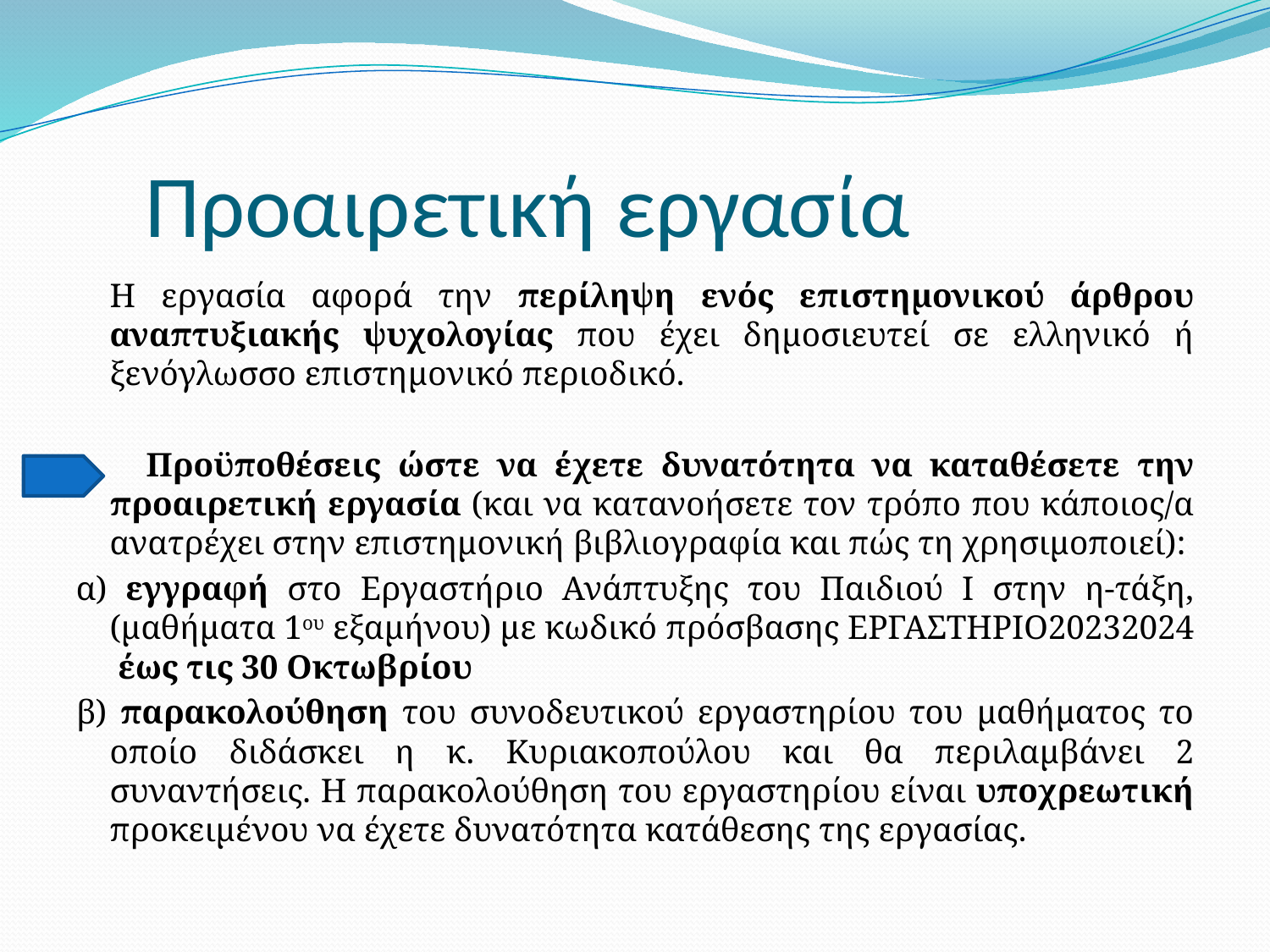

# Προαιρετική εργασία
	Η εργασία αφορά την περίληψη ενός επιστημονικού άρθρου αναπτυξιακής ψυχολογίας που έχει δημοσιευτεί σε ελληνικό ή ξενόγλωσσο επιστημονικό περιοδικό.

    Προϋποθέσεις ώστε να έχετε δυνατότητα να καταθέσετε την προαιρετική εργασία (και να κατανοήσετε τον τρόπο που κάποιος/α ανατρέχει στην επιστημονική βιβλιογραφία και πώς τη χρησιμοποιεί):
α) εγγραφή στο Εργαστήριο Ανάπτυξης του Παιδιού Ι στην η-τάξη, (μαθήματα 1ου εξαμήνου) με κωδικό πρόσβασης ΕΡΓΑΣΤΗΡΙΟ20232024  έως τις 30 Οκτωβρίου
β) παρακολούθηση του συνοδευτικού εργαστηρίου του μαθήματος το οποίο διδάσκει η κ. Κυριακοπούλου και θα περιλαμβάνει 2 συναντήσεις. Η παρακολούθηση του εργαστηρίου είναι υποχρεωτική προκειμένου να έχετε δυνατότητα κατάθεσης της εργασίας.